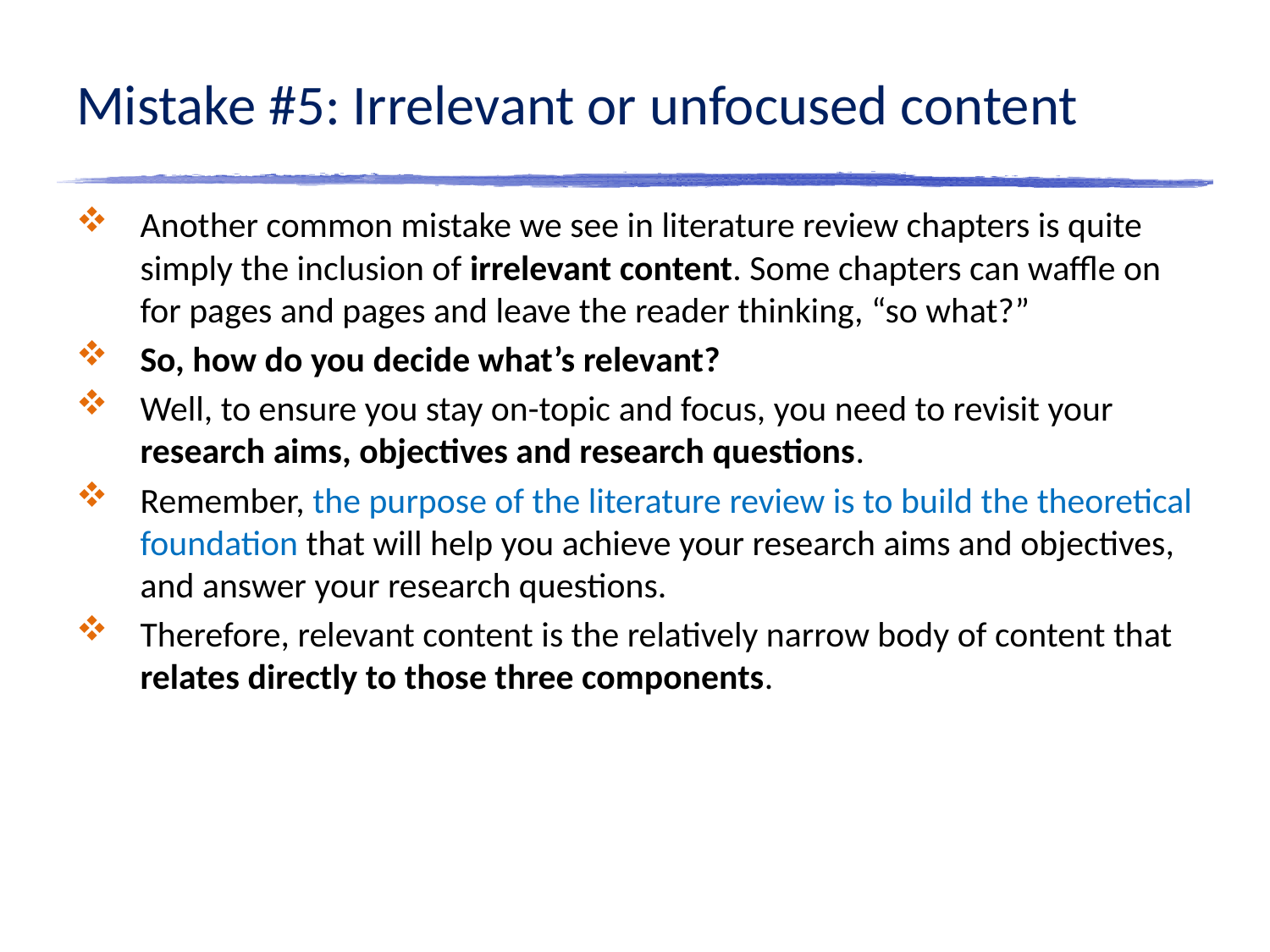

# Mistake #5: Irrelevant or unfocused content
Another common mistake we see in literature review chapters is quite simply the inclusion of irrelevant content. Some chapters can waffle on for pages and pages and leave the reader thinking, “so what?”
So, how do you decide what’s relevant?
Well, to ensure you stay on-topic and focus, you need to revisit your research aims, objectives and research questions.
Remember, the purpose of the literature review is to build the theoretical foundation that will help you achieve your research aims and objectives, and answer your research questions.
Therefore, relevant content is the relatively narrow body of content that relates directly to those three components.